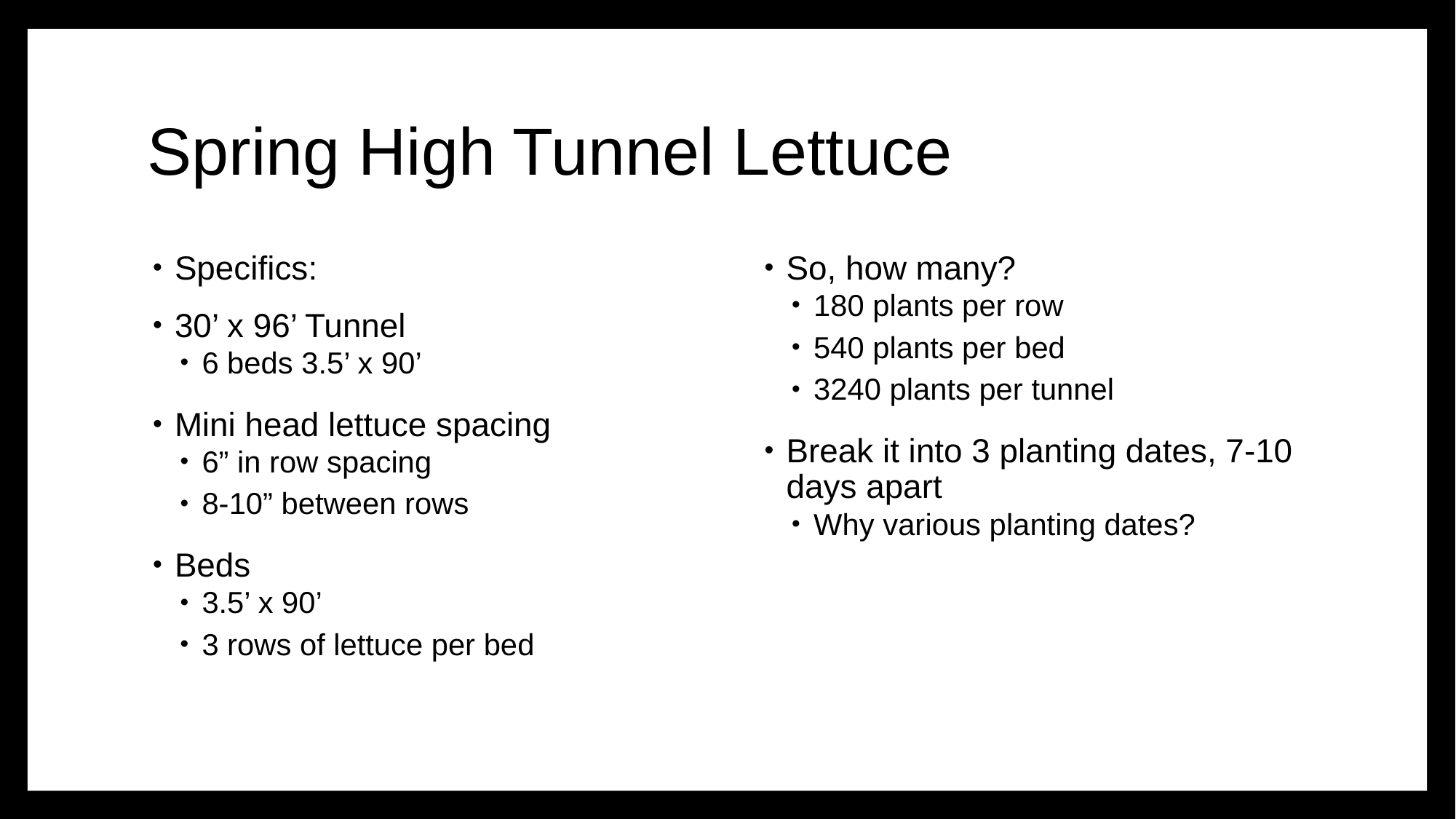

# Spring High Tunnel Lettuce
Specifics:
30’ x 96’ Tunnel
6 beds 3.5’ x 90’
Mini head lettuce spacing
6” in row spacing
8-10” between rows
Beds
3.5’ x 90’
3 rows of lettuce per bed

So, how many?
180 plants per row
540 plants per bed
3240 plants per tunnel
Break it into 3 planting dates, 7-10 days apart
Why various planting dates?